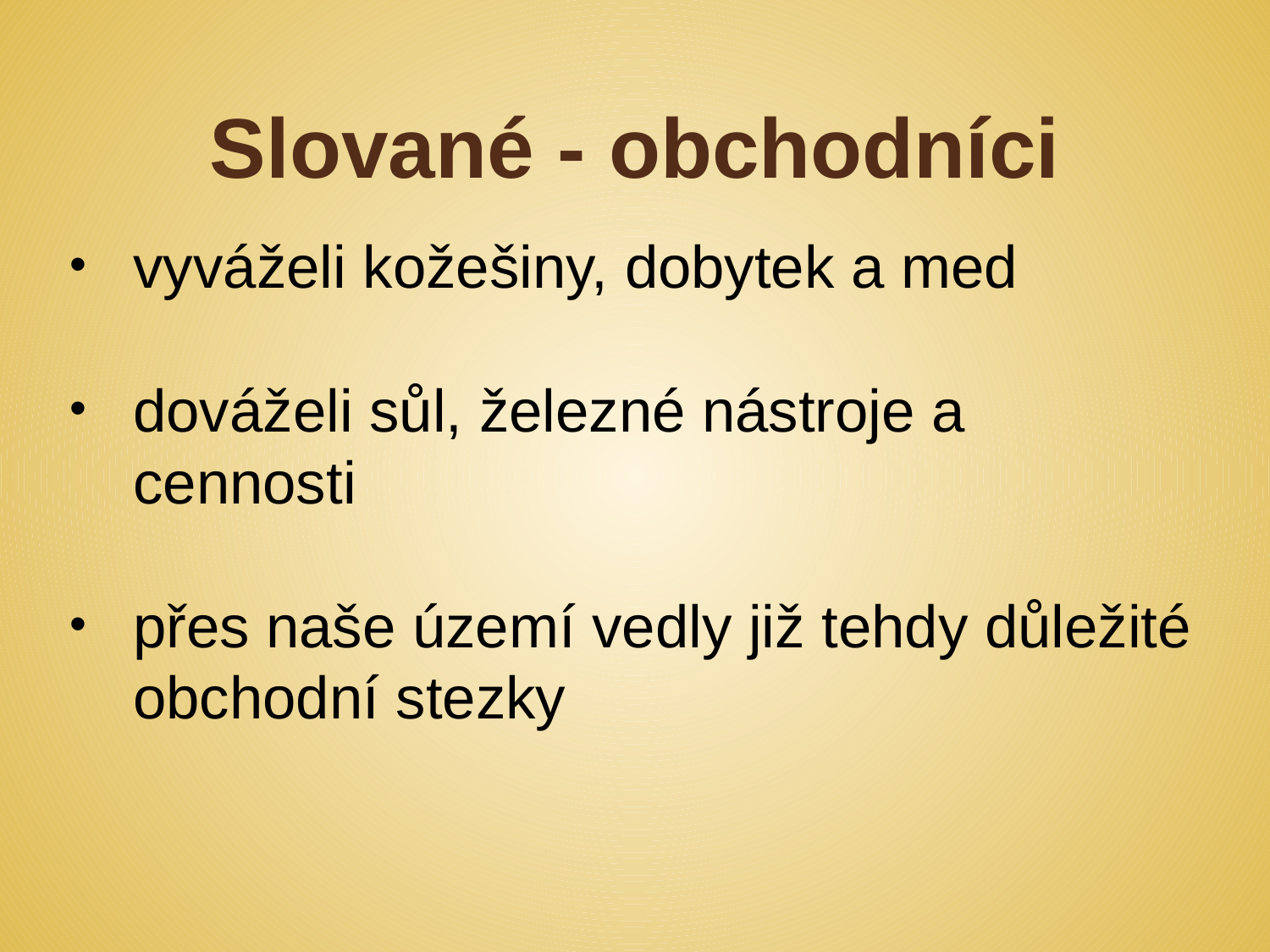

# Slované - obchodníci
vyváželi kožešiny, dobytek a med

dováželi sůl, železné nástroje a cennosti

přes naše území vedly již tehdy důležité obchodní stezky